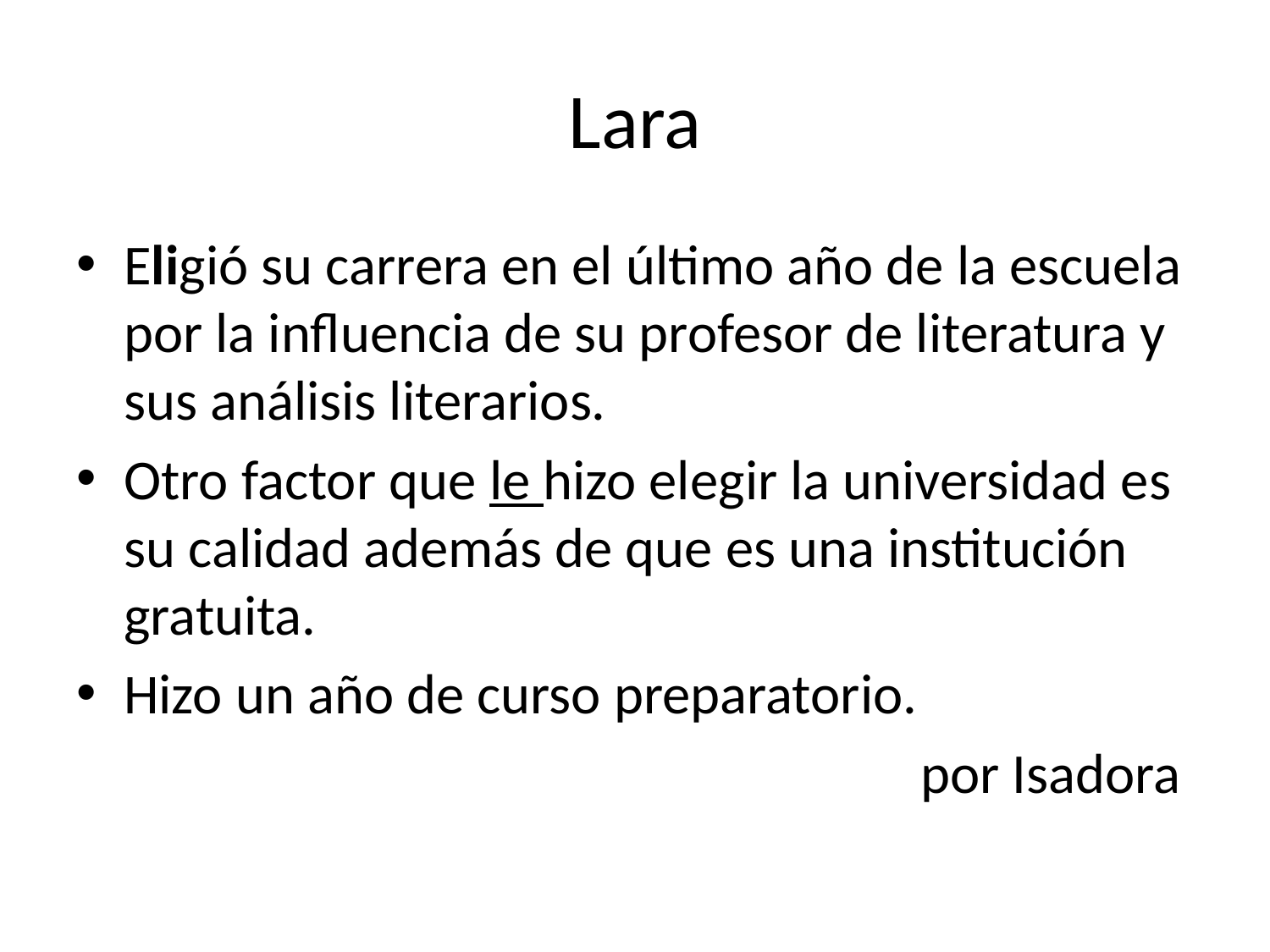

# Lara
Eligió su carrera en el último año de la escuela por la influencia de su profesor de literatura y sus análisis literarios.
Otro factor que le hizo elegir la universidad es su calidad además de que es una institución gratuita.
Hizo un año de curso preparatorio.
por Isadora